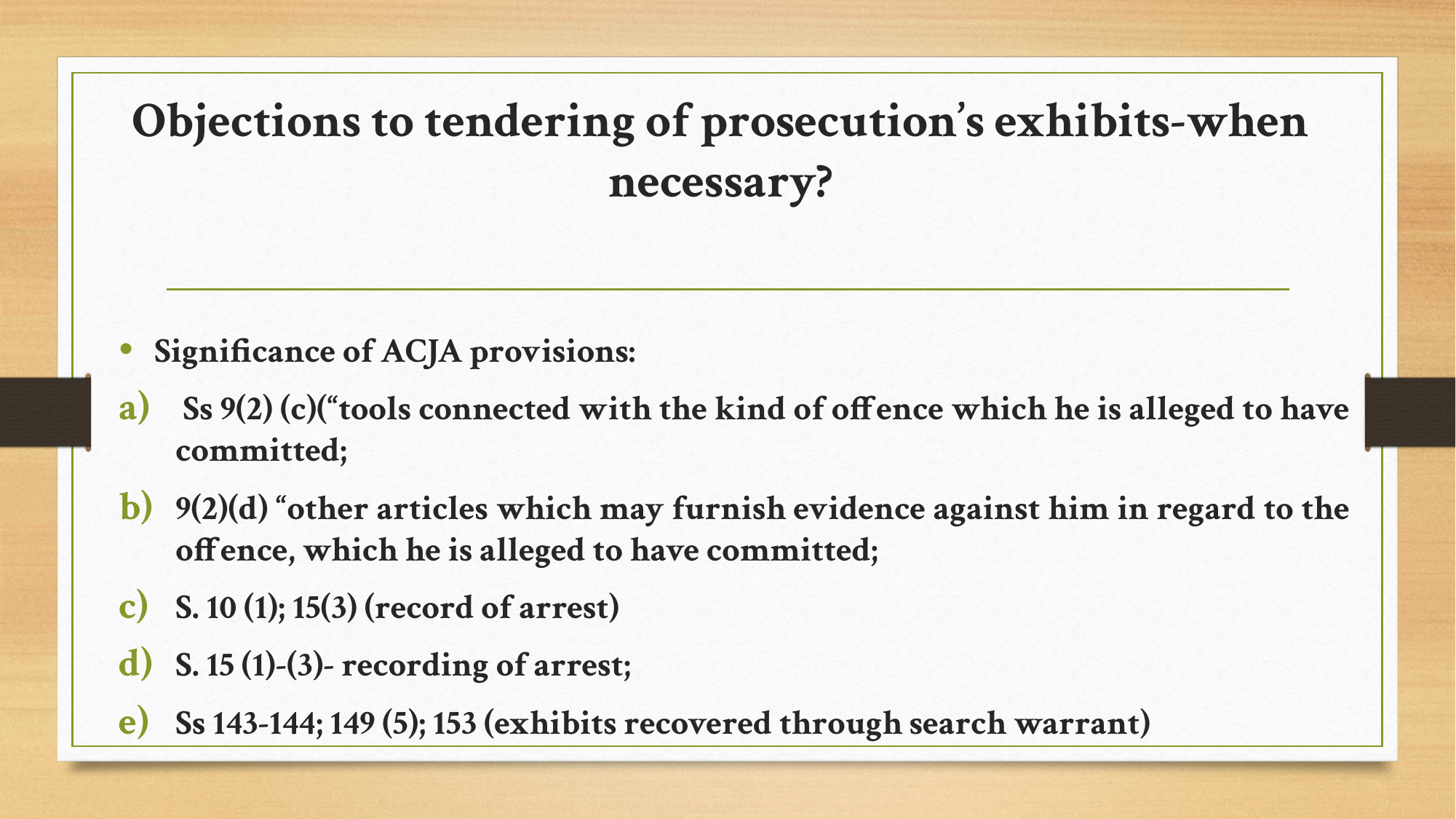

# Objections to tendering of prosecution’s exhibits-when necessary?
Significance of ACJA provisions:
 Ss 9(2) (c)(“tools connected with the kind of offence which he is alleged to have committed;
9(2)(d) “other articles which may furnish evidence against him in regard to the offence, which he is alleged to have committed;
S. 10 (1); 15(3) (record of arrest)
S. 15 (1)-(3)- recording of arrest;
Ss 143-144; 149 (5); 153 (exhibits recovered through search warrant)